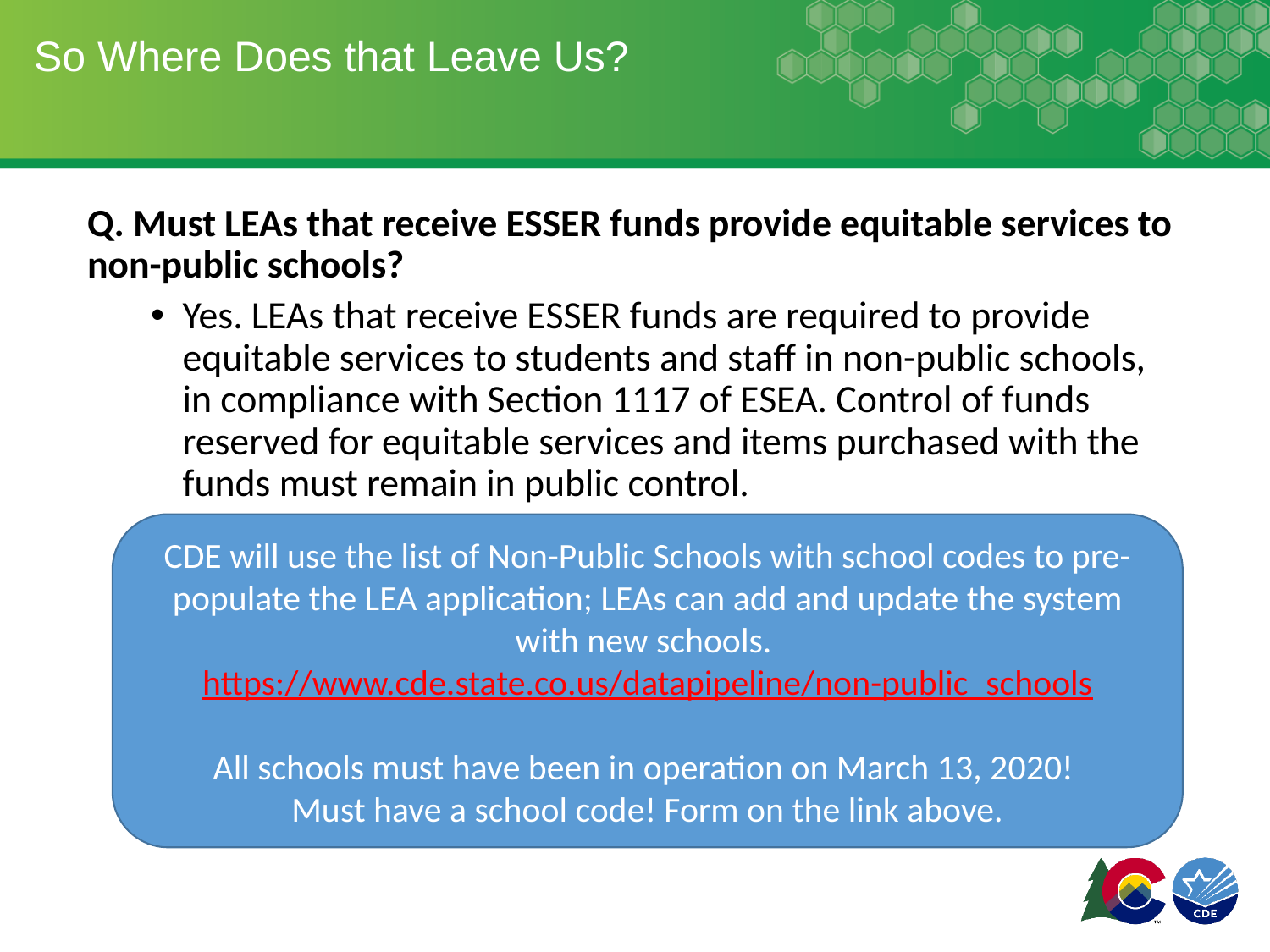

# So Where Does that Leave Us?
Q. Must LEAs that receive ESSER funds provide equitable services to non-public schools?
Yes. LEAs that receive ESSER funds are required to provide equitable services to students and staff in non-public schools, in compliance with Section 1117 of ESEA. Control of funds reserved for equitable services and items purchased with the funds must remain in public control.
CDE will use the list of Non-Public Schools with school codes to pre-populate the LEA application; LEAs can add and update the system with new schools. https://www.cde.state.co.us/datapipeline/non-public_schools

All schools must have been in operation on March 13, 2020!
Must have a school code! Form on the link above.